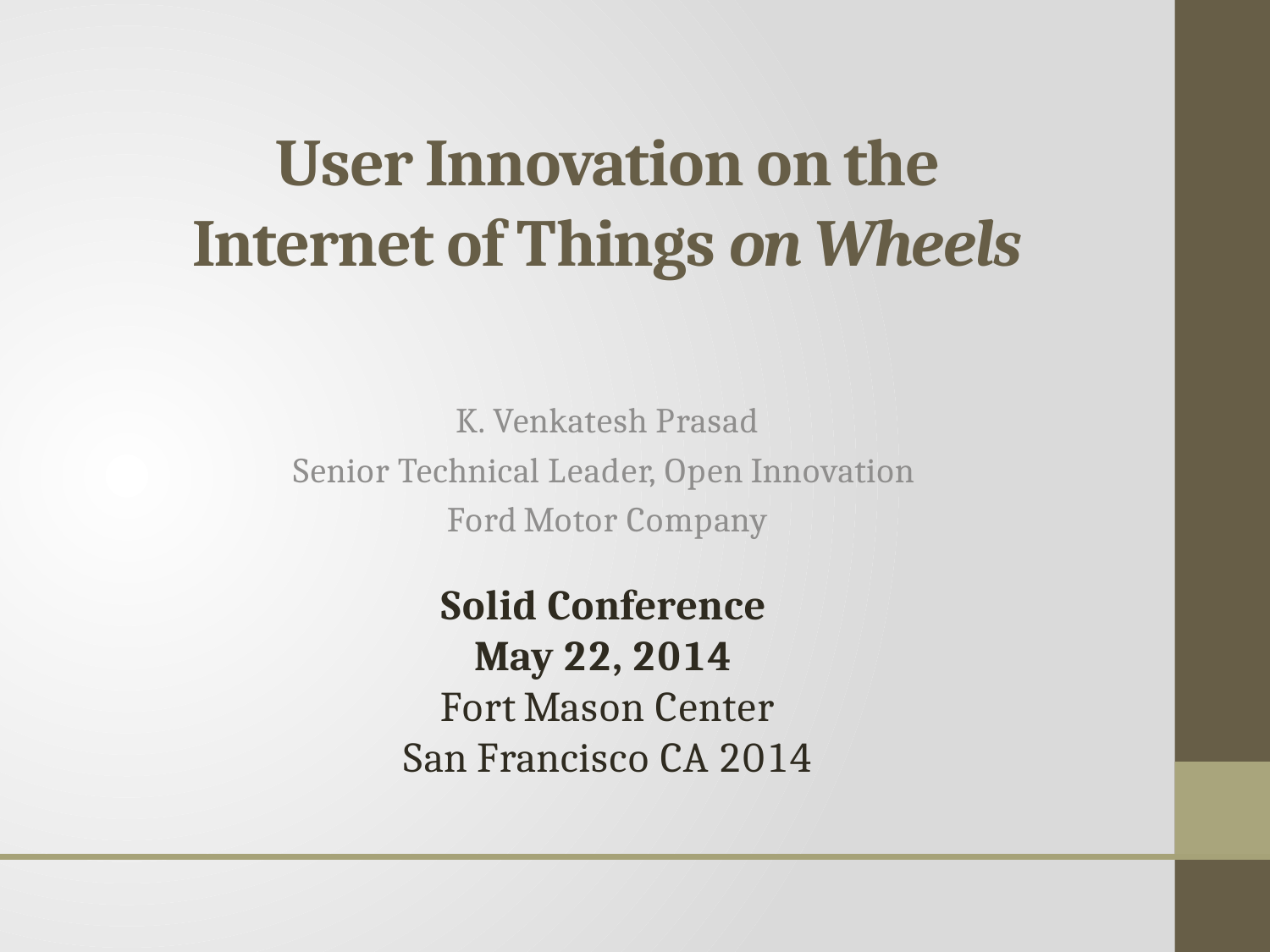

# User Innovation on the Internet of Things on Wheels
K. Venkatesh Prasad
Senior Technical Leader, Open Innovation
Ford Motor Company
Solid Conference
May 22, 2014
Fort Mason Center
San Francisco CA 2014